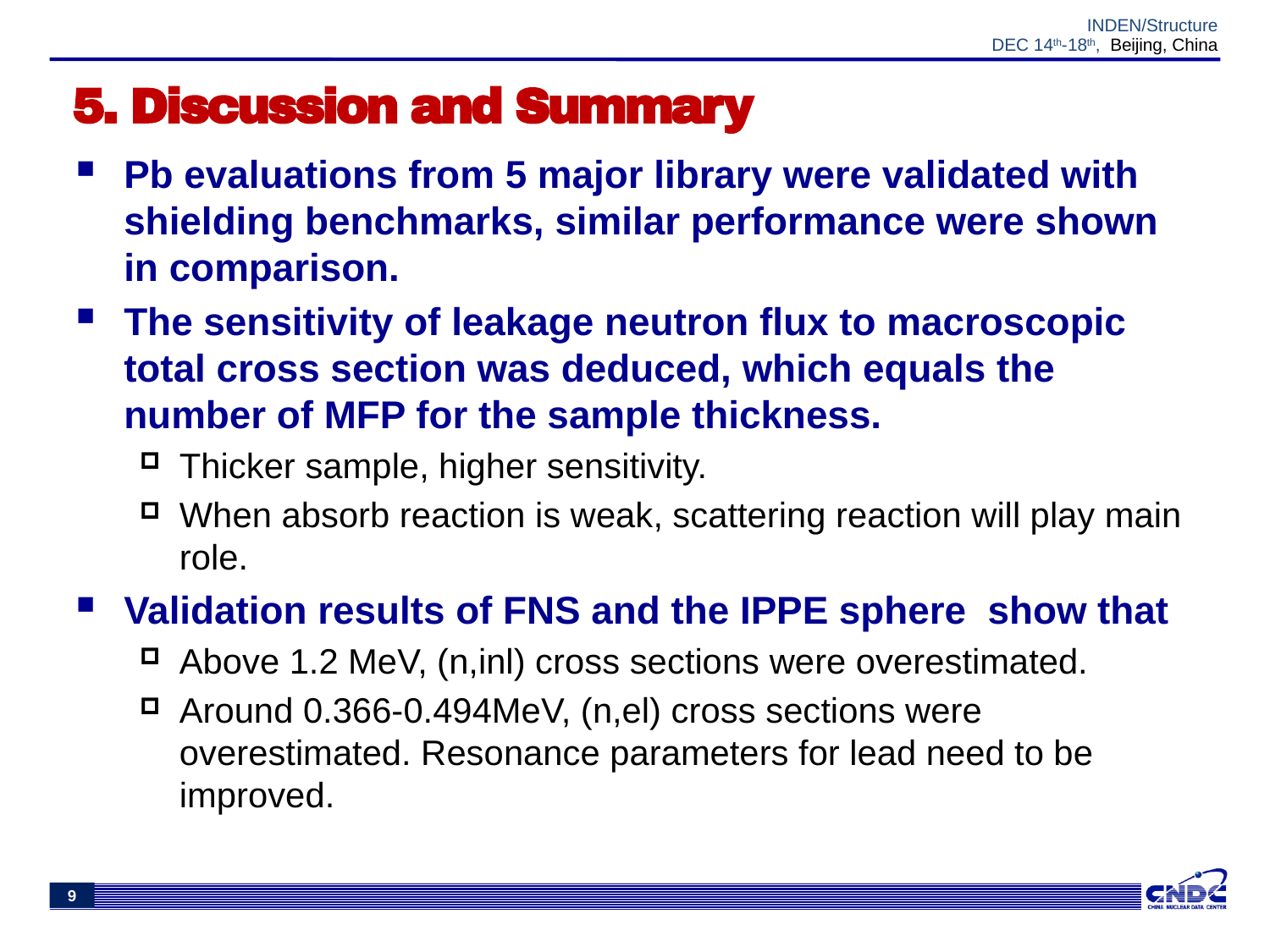

# 5. Discussion and Summary
Pb evaluations from 5 major library were validated with shielding benchmarks, similar performance were shown in comparison.
The sensitivity of leakage neutron flux to macroscopic total cross section was deduced, which equals the number of MFP for the sample thickness.
Thicker sample, higher sensitivity.
When absorb reaction is weak, scattering reaction will play main role.
Validation results of FNS and the IPPE sphere  show that
Above 1.2 MeV, (n,inl) cross sections were overestimated.
Around 0.366-0.494MeV, (n,el) cross sections were overestimated. Resonance parameters for lead need to be improved.